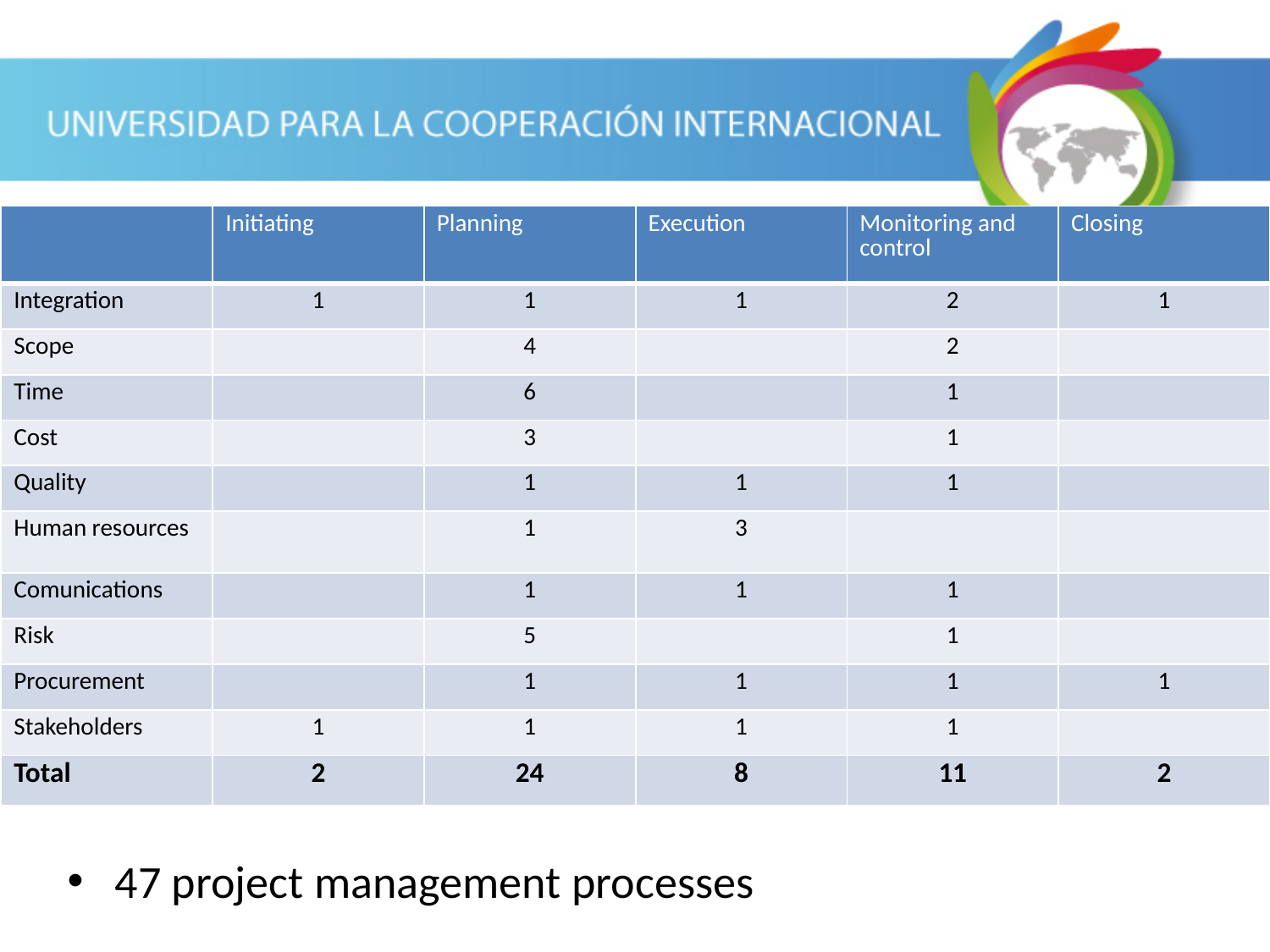

|  | Initiating | Planning | Execution | Monitoring and control | Closing |
| --- | --- | --- | --- | --- | --- |
| Integration | 1 | 1 | 1 | 2 | 1 |
| Scope |  | 4 |  | 2 |  |
| Time |  | 6 |  | 1 |  |
| Cost |  | 3 |  | 1 |  |
| Quality |  | 1 | 1 | 1 |  |
| Human resources |  | 1 | 3 |  |  |
| Comunications |  | 1 | 1 | 1 |  |
| Risk |  | 5 |  | 1 |  |
| Procurement |  | 1 | 1 | 1 | 1 |
| Stakeholders | 1 | 1 | 1 | 1 |  |
| Total | 2 | 24 | 8 | 11 | 2 |
47 project management processes